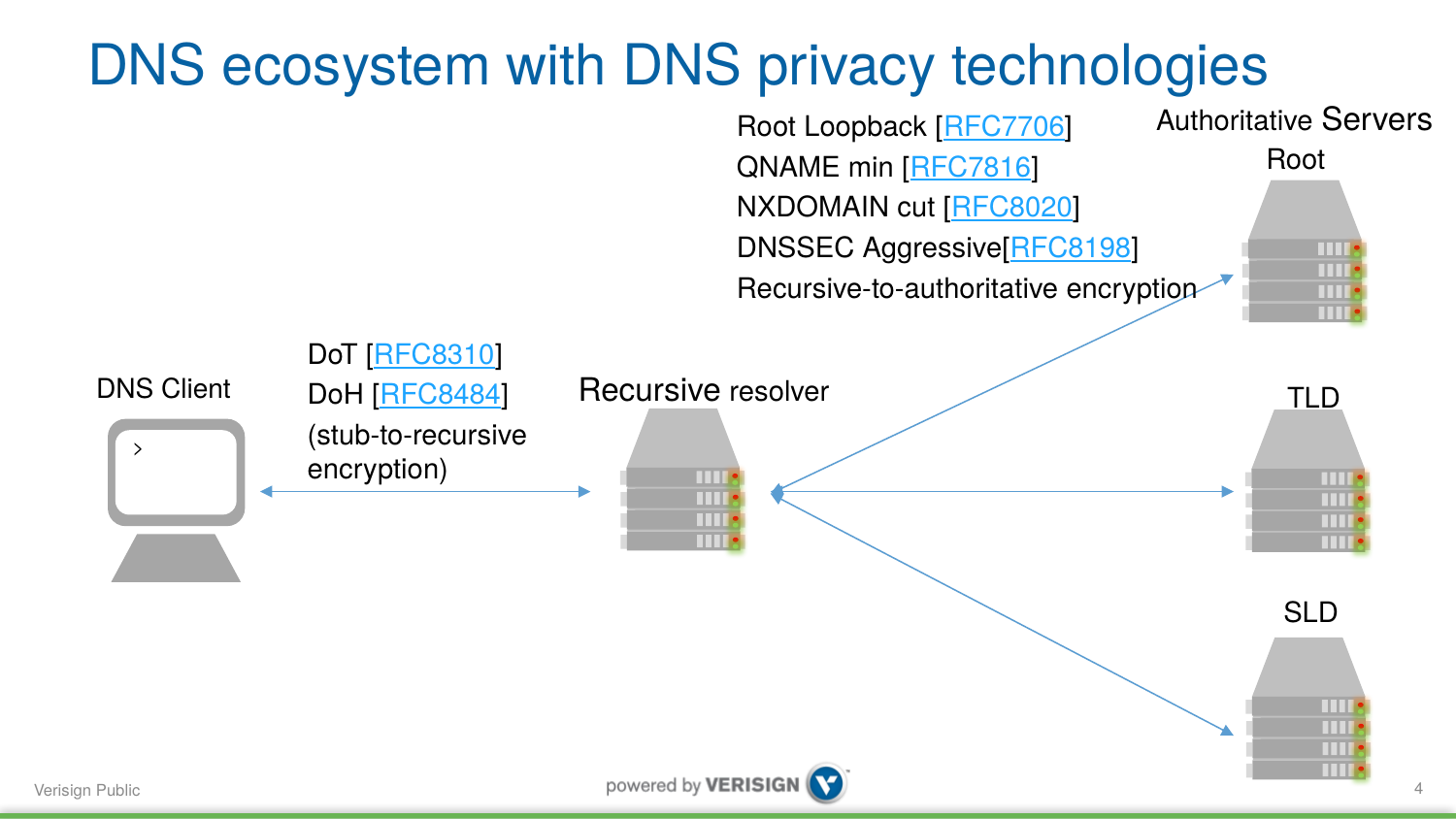

# DNS ecosystem with DNS privacy technologies
Authoritative Servers
Root Loopback [RFC7706]
QNAME min [RFC7816]
NXDOMAIN cut [RFC8020]
DNSSEC Aggressive[RFC8198]
Recursive-to-authoritative encryption
Root

DoT [RFC8310]
DoH [RFC8484]
(stub-to-recursive encryption)
Recursive resolver
DNS Client
TLD

  >

SLD

4